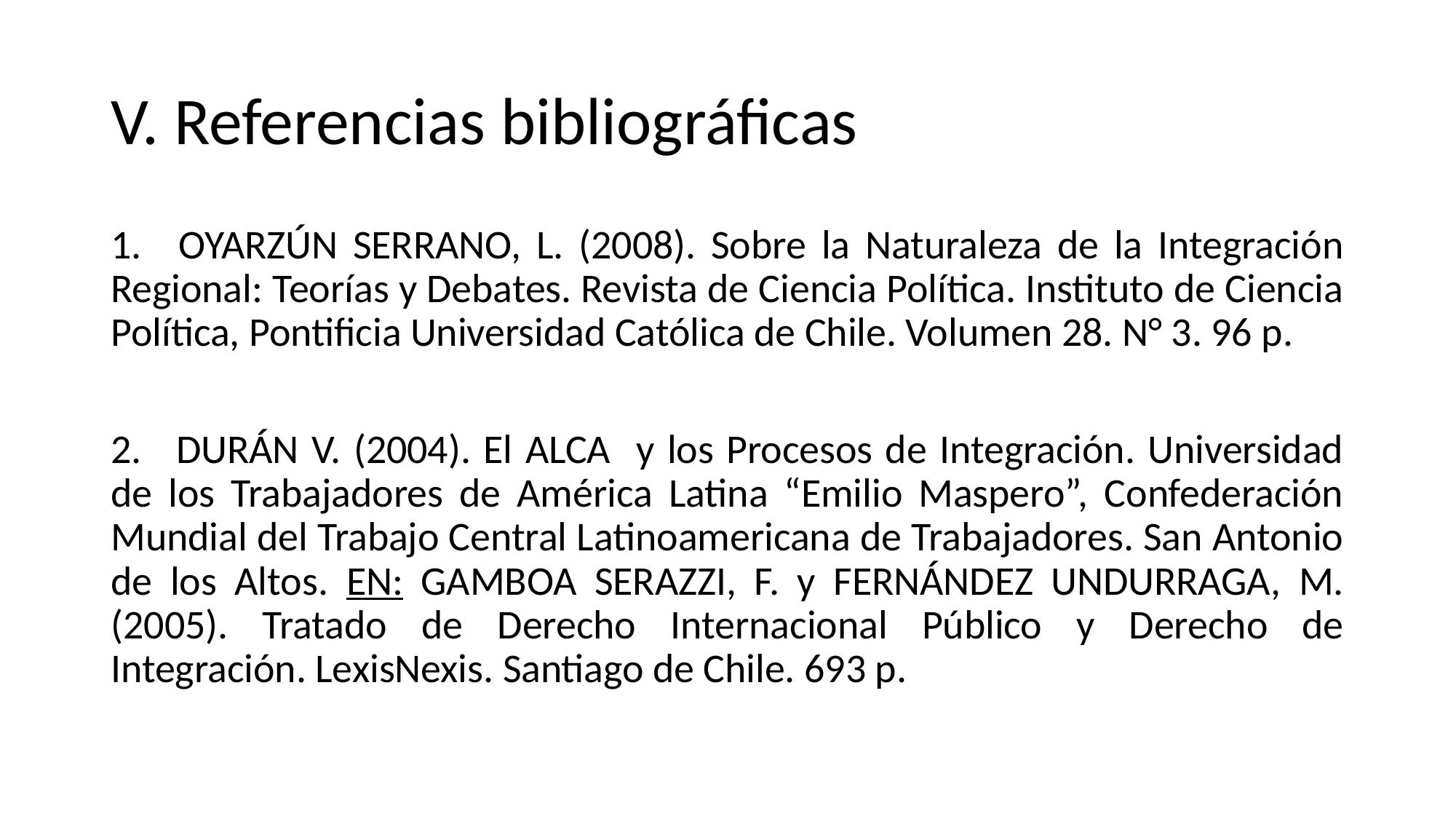

# V. Referencias bibliográficas
 	OYARZÚN SERRANO, L. (2008). Sobre la Naturaleza de la Integración Regional: Teorías y Debates. Revista de Ciencia Política. Instituto de Ciencia Política, Pontificia Universidad Católica de Chile. Volumen 28. N° 3. 96 p.

 	DURÁN V. (2004). El ALCA  y los Procesos de Integración. Universidad de los Trabajadores de América Latina “Emilio Maspero”, Confederación Mundial del Trabajo Central Latinoamericana de Trabajadores. San Antonio de los Altos. EN: GAMBOA SERAZZI, F. y FERNÁNDEZ UNDURRAGA, M. (2005). Tratado de Derecho Internacional Público y Derecho de Integración. LexisNexis. Santiago de Chile. 693 p.